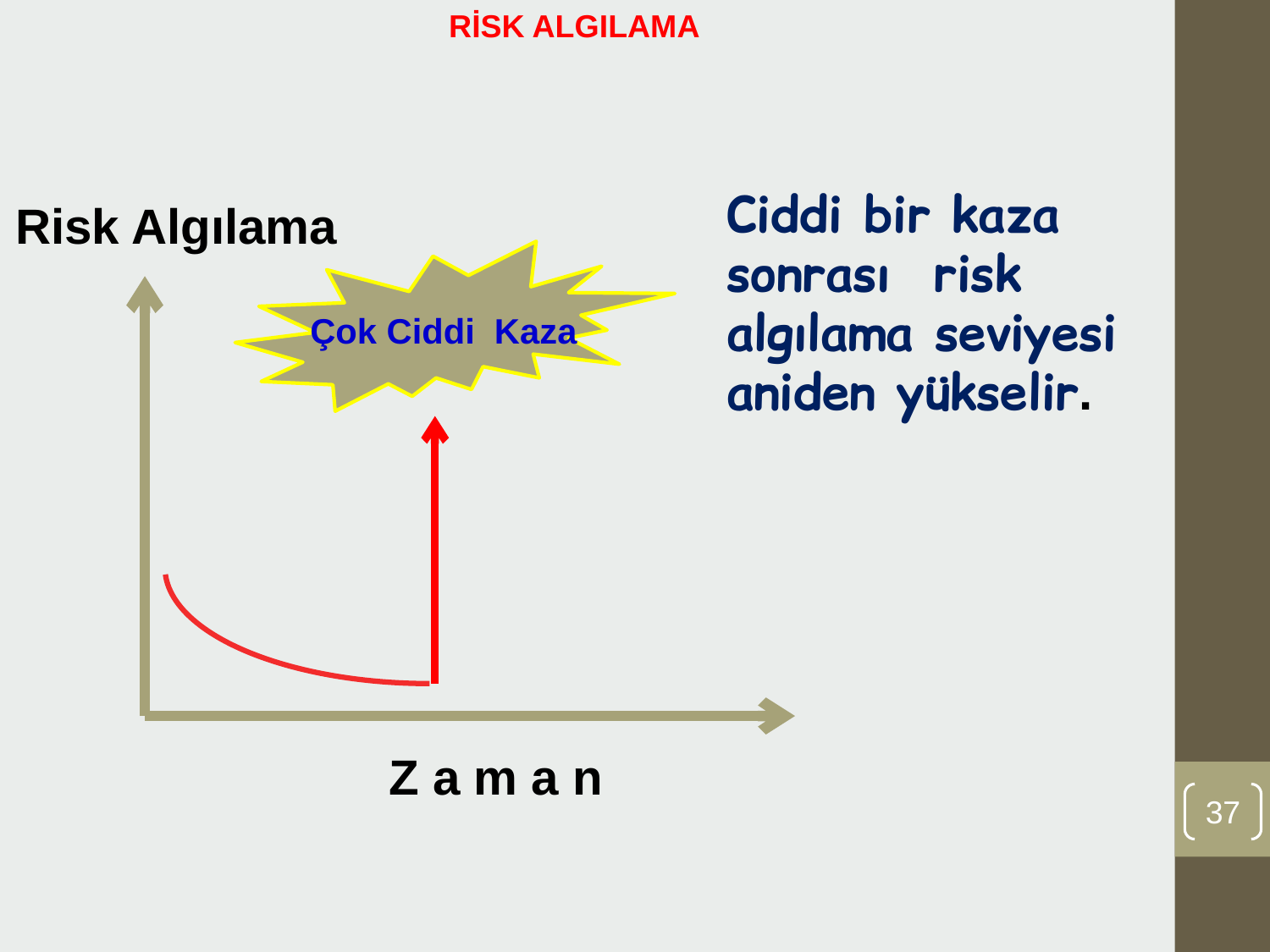

RİSK ALGILAMA
Ciddi bir kaza sonrası  risk  algılama seviyesi aniden yükselir.

Risk Algılama

Çok Ciddi  Kaza

Z a m a n
37